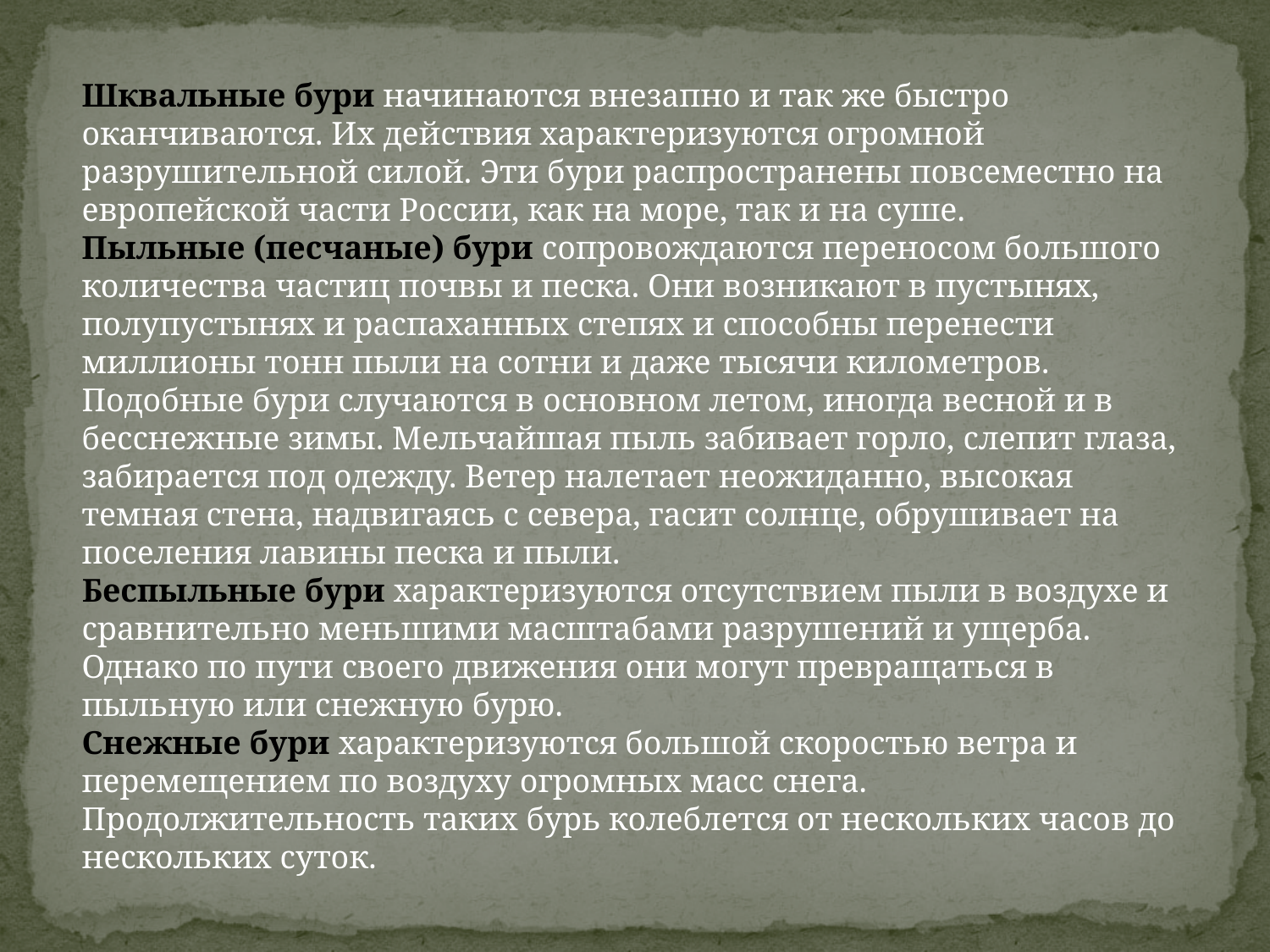

Шквальные бури начинаются внезапно и так же быстро оканчиваются. Их действия характеризуются огромной разрушительной силой. Эти бури распространены повсеместно на европейской части России, как на море, так и на суше.
Пыльные (песчаные) бури сопровождаются переносом большого количества частиц почвы и песка. Они возникают в пустынях, полупустынях и распаханных степях и способны перенести миллионы тонн пыли на сотни и даже тысячи километров. Подобные бури случаются в основном летом, иногда весной и в бесснежные зимы. Мельчайшая пыль забивает горло, слепит глаза, забирается под одежду. Ветер налетает неожиданно, высокая темная стена, надвигаясь с севера, гасит солнце, обрушивает на поселения лавины песка и пыли.
Беспыльные бури характеризуются отсутствием пыли в воздухе и сравнительно меньшими масштабами разрушений и ущерба. Однако по пути своего движения они могут превращаться в пыльную или снежную бурю.
Снежные бури характеризуются большой скоростью ветра и перемещением по воздуху огромных масс снега. Продолжительность таких бурь колеблется от нескольких часов до нескольких суток.